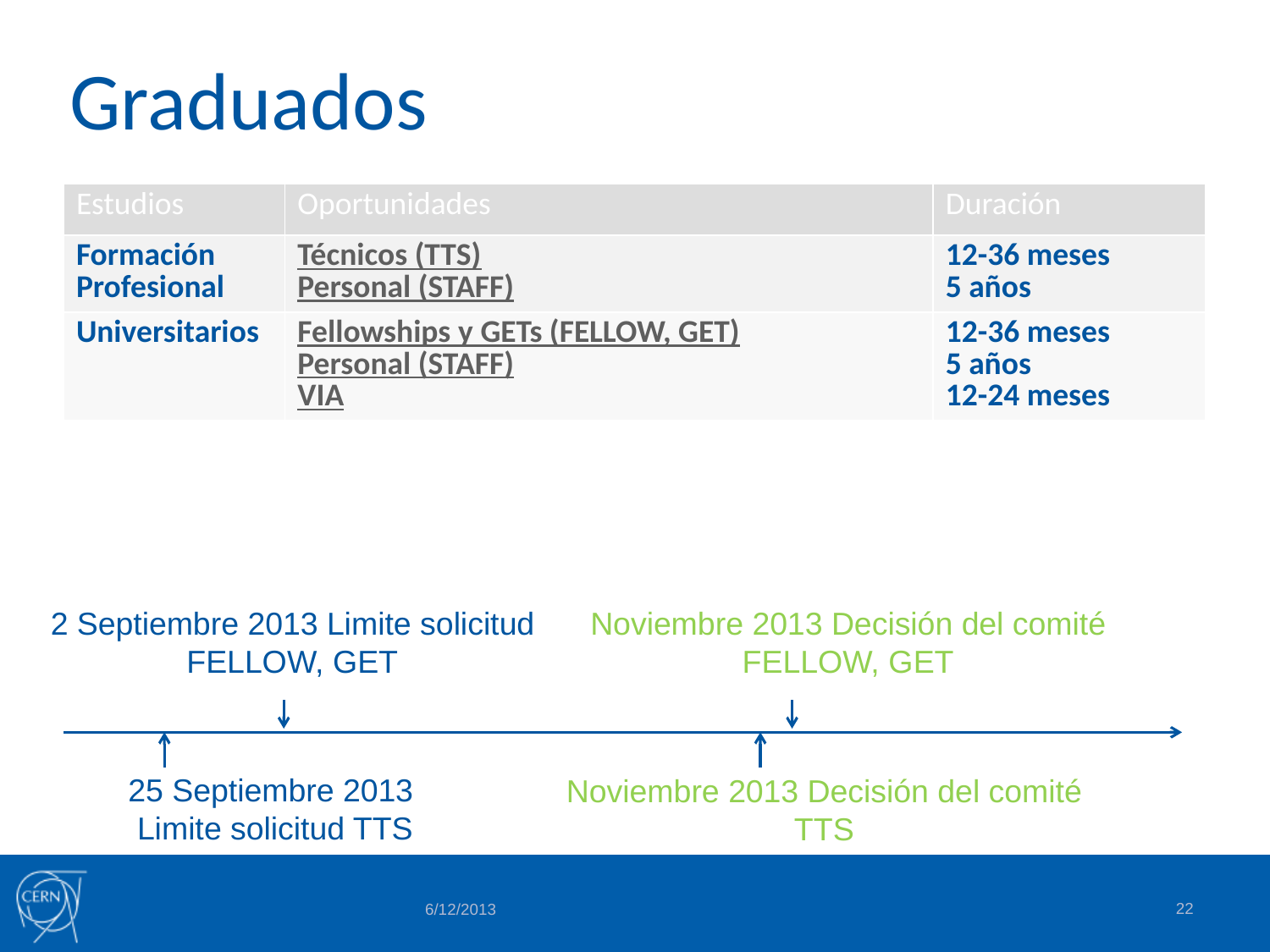

# Graduados
| Estudios | Oportunidades | Duración |
| --- | --- | --- |
| Formación Profesional | Técnicos (TTS) Personal (STAFF) | 12-36 meses 5 años |
| Universitarios | Fellowships y GETs (FELLOW, GET) Personal (STAFF) VIA | 12-36 meses 5 años 12-24 meses |
Noviembre 2013 Decisión del comité
FELLOW, GET
2 Septiembre 2013 Limite solicitud
FELLOW, GET
25 Septiembre 2013
Limite solicitud TTS
Noviembre 2013 Decisión del comité
TTS
22
6/12/2013